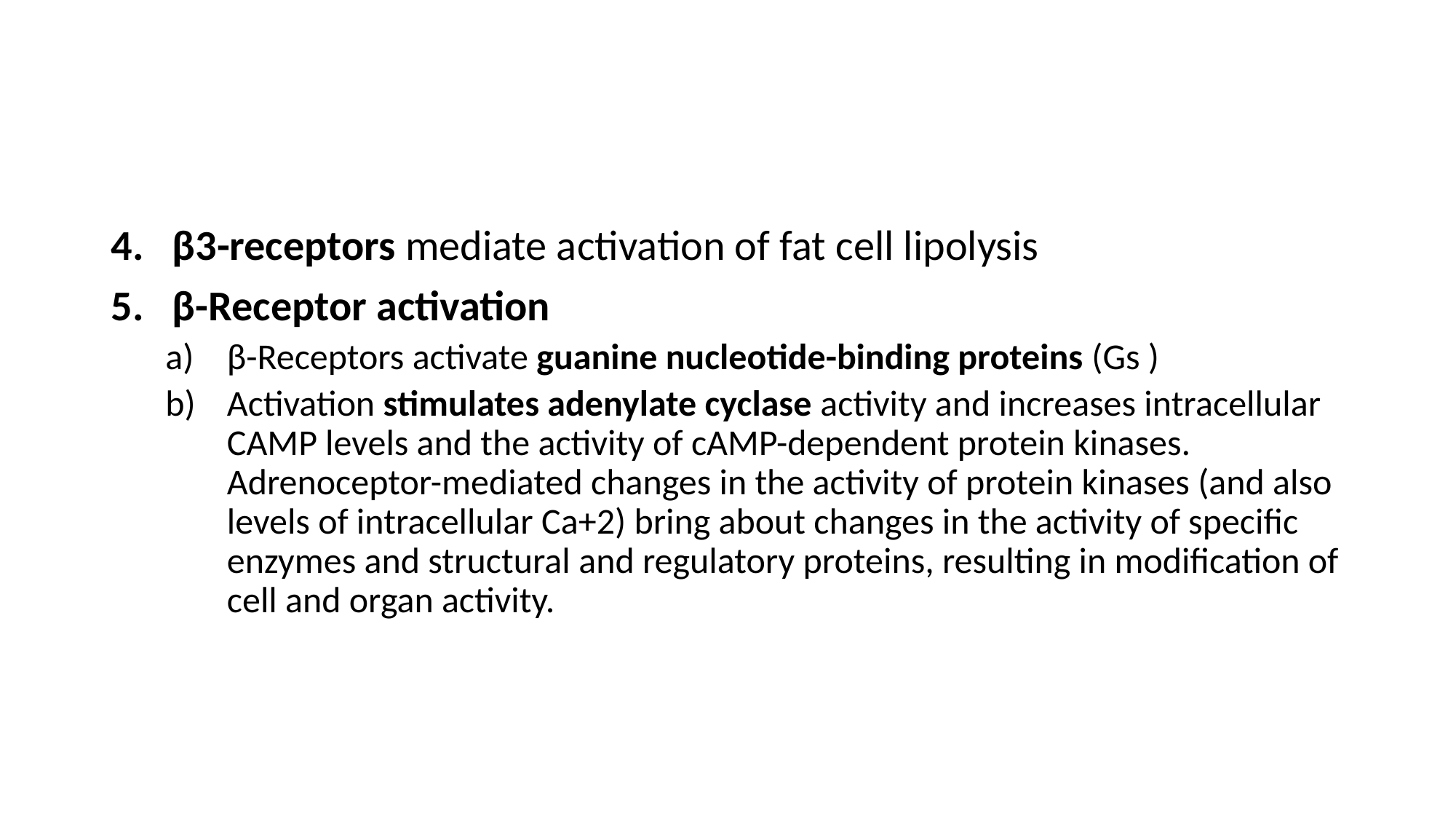

#
β3-receptors mediate activation of fat cell lipolysis
β-Receptor activation
β-Receptors activate guanine nucleotide-binding proteins (Gs )
Activation stimulates adenylate cyclase activity and increases intracellular CAMP levels and the activity of cAMP-dependent protein kinases. Adrenoceptor-mediated changes in the activity of protein kinases (and also levels of intracellular Ca+2) bring about changes in the activity of specific enzymes and structural and regulatory proteins, resulting in modification of cell and organ activity.